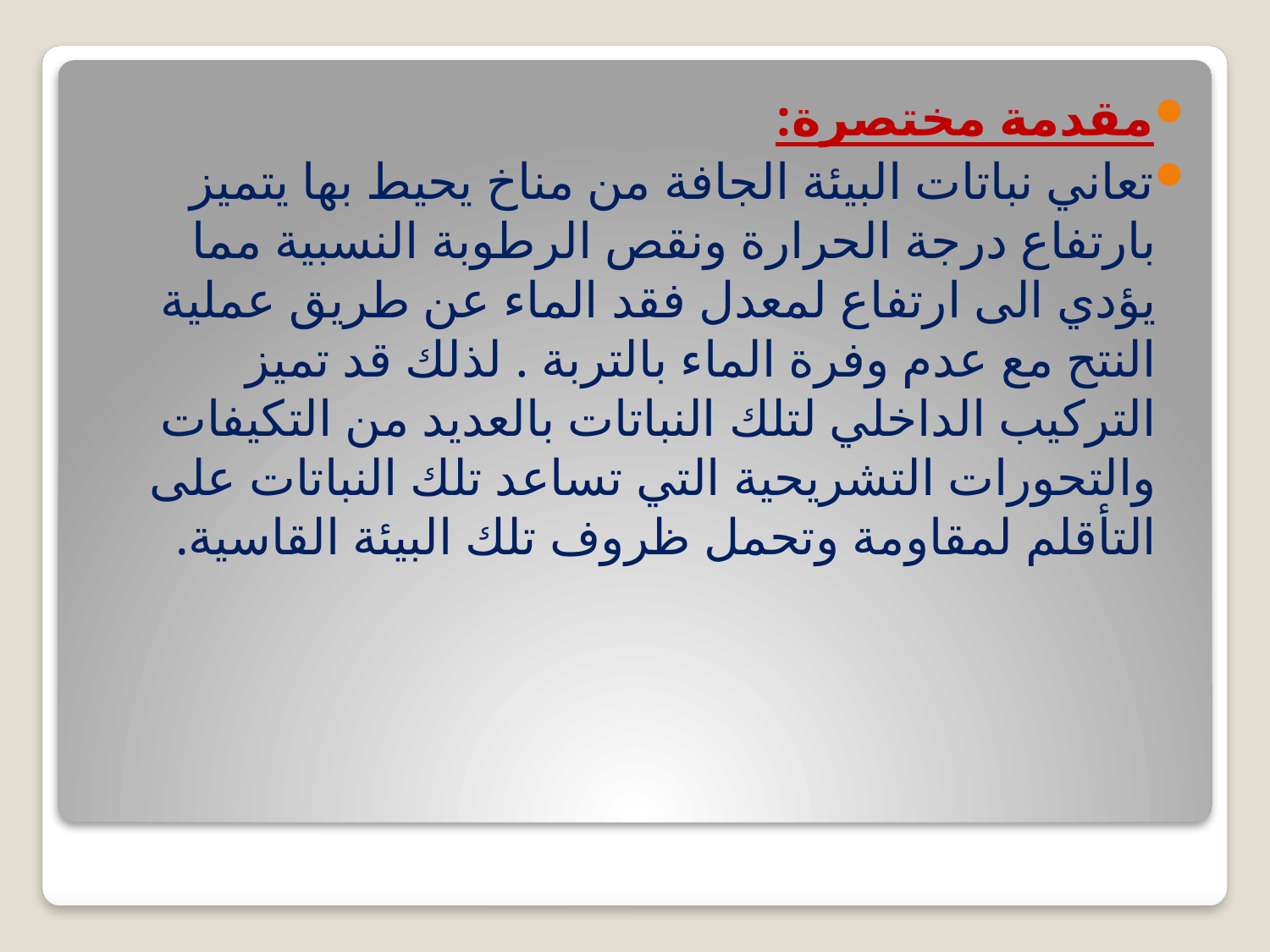

مقدمة مختصرة:
تعاني نباتات البيئة الجافة من مناخ يحيط بها يتميز بارتفاع درجة الحرارة ونقص الرطوبة النسبية مما يؤدي الى ارتفاع لمعدل فقد الماء عن طريق عملية النتح مع عدم وفرة الماء بالتربة . لذلك قد تميز التركيب الداخلي لتلك النباتات بالعديد من التكيفات والتحورات التشريحية التي تساعد تلك النباتات على التأقلم لمقاومة وتحمل ظروف تلك البيئة القاسية.

#